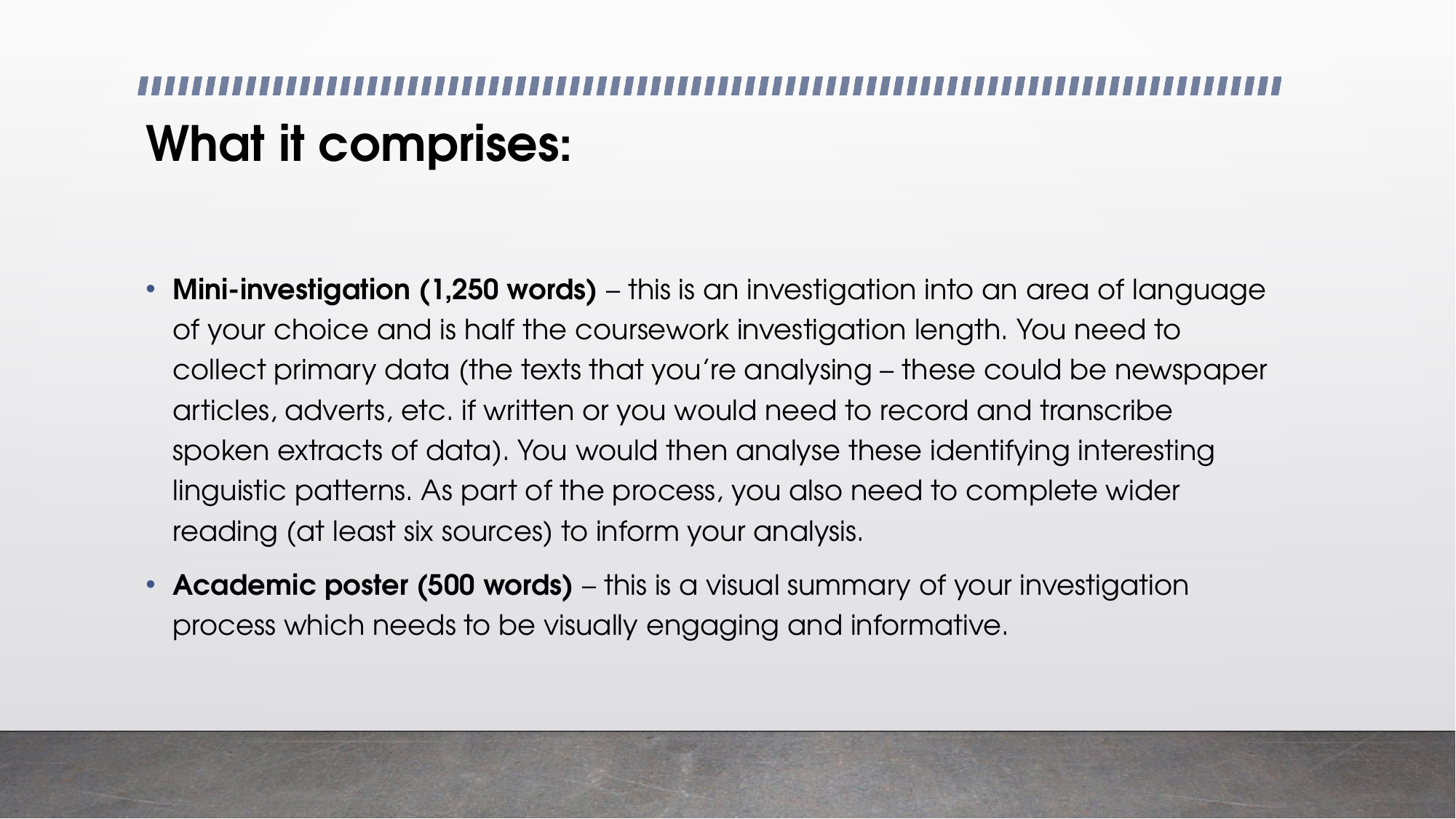

# What it comprises:
Mini-investigation (1,250 words) – this is an investigation into an area of language of your choice and is half the coursework investigation length. You need to collect primary data (the texts that you’re analysing – these could be newspaper articles, adverts, etc. if written or you would need to record and transcribe spoken extracts of data). You would then analyse these identifying interesting linguistic patterns. As part of the process, you also need to complete wider reading (at least six sources) to inform your analysis.
Academic poster (500 words) – this is a visual summary of your investigation process which needs to be visually engaging and informative.